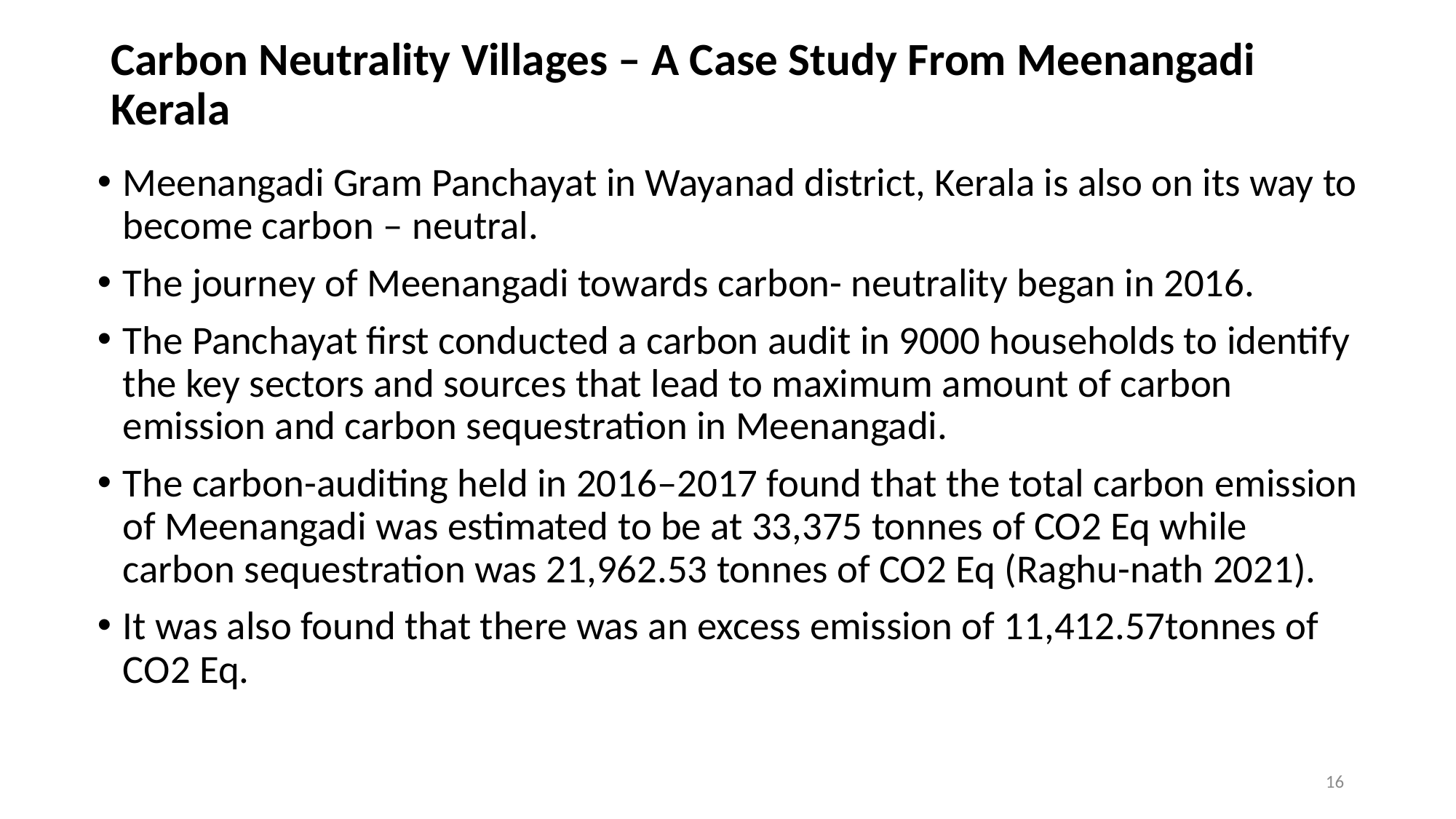

# Carbon Neutrality Villages – A Case Study From Meenangadi Kerala
Meenangadi Gram Panchayat in Wayanad district, Kerala is also on its way to become carbon – neutral.
The journey of Meenangadi towards carbon- neutrality began in 2016.
The Panchayat first conducted a carbon audit in 9000 households to identify the key sectors and sources that lead to maximum amount of carbon emission and carbon sequestration in Meenangadi.
The carbon-auditing held in 2016–2017 found that the total carbon emission of Meenangadi was estimated to be at 33,375 tonnes of CO2 Eq while carbon sequestration was 21,962.53 tonnes of CO2 Eq (Raghu-nath 2021).
It was also found that there was an excess emission of 11,412.57tonnes of CO2 Eq.
16